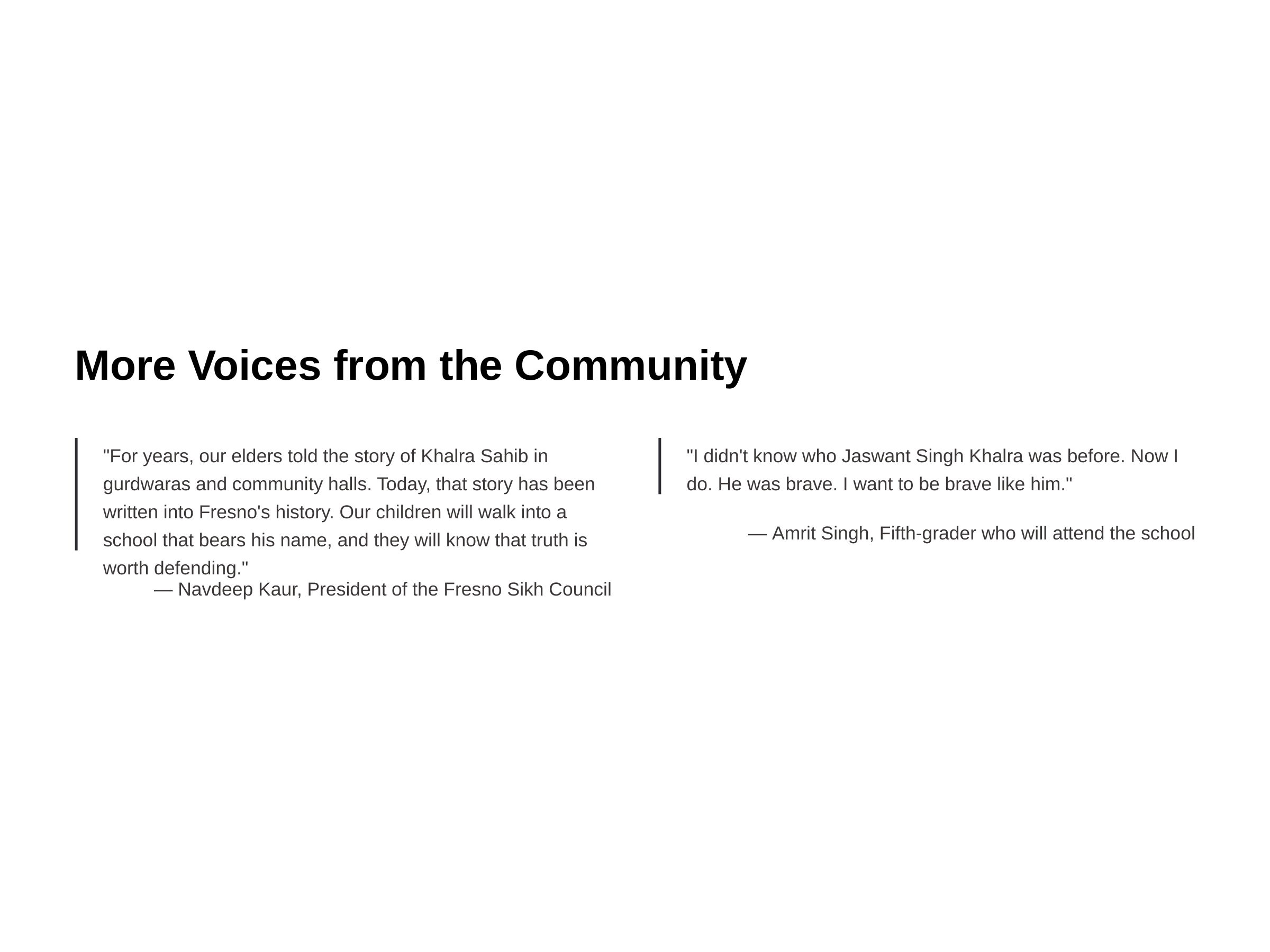

More Voices from the Community

"For years, our elders told the story of Khalra Sahib in gurdwaras and community halls. Today, that story has been written into Fresno's history. Our children will walk into a school that bears his name, and they will know that truth is worth defending."

"I didn't know who Jaswant Singh Khalra was before. Now I do. He was brave. I want to be brave like him."
— Amrit Singh, Fifth-grader who will attend the school
— Navdeep Kaur, President of the Fresno Sikh Council